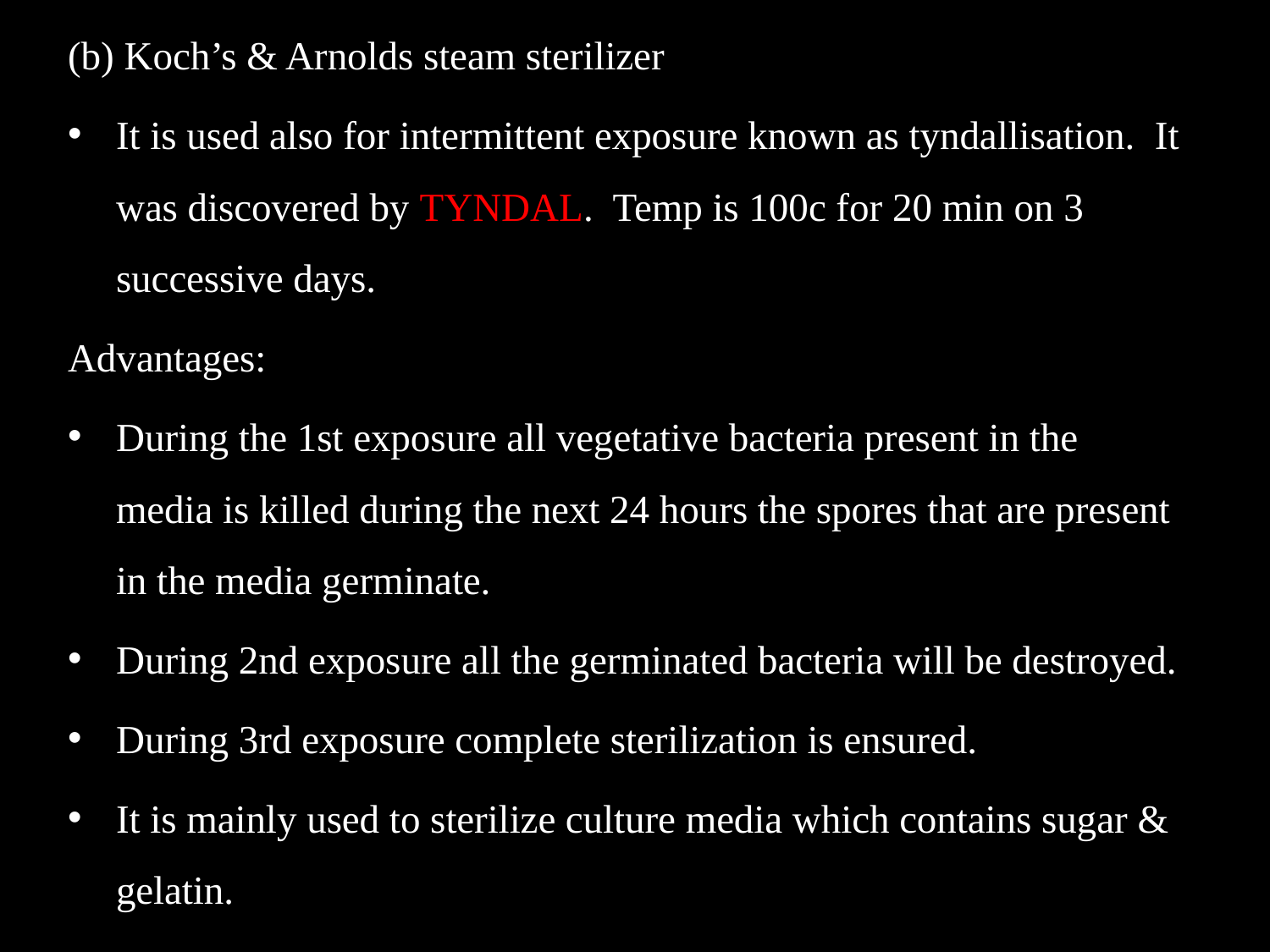

(b) Koch’s & Arnolds steam sterilizer
It is used also for intermittent exposure known as tyndallisation.  It was discovered by TYNDAL.  Temp is 100c for 20 min on 3 successive days.
Advantages:
During the 1st exposure all vegetative bacteria present in the media is killed during the next 24 hours the spores that are present in the media germinate.
During 2nd exposure all the germinated bacteria will be destroyed.
During 3rd exposure complete sterilization is ensured.
It is mainly used to sterilize culture media which contains sugar & gelatin.